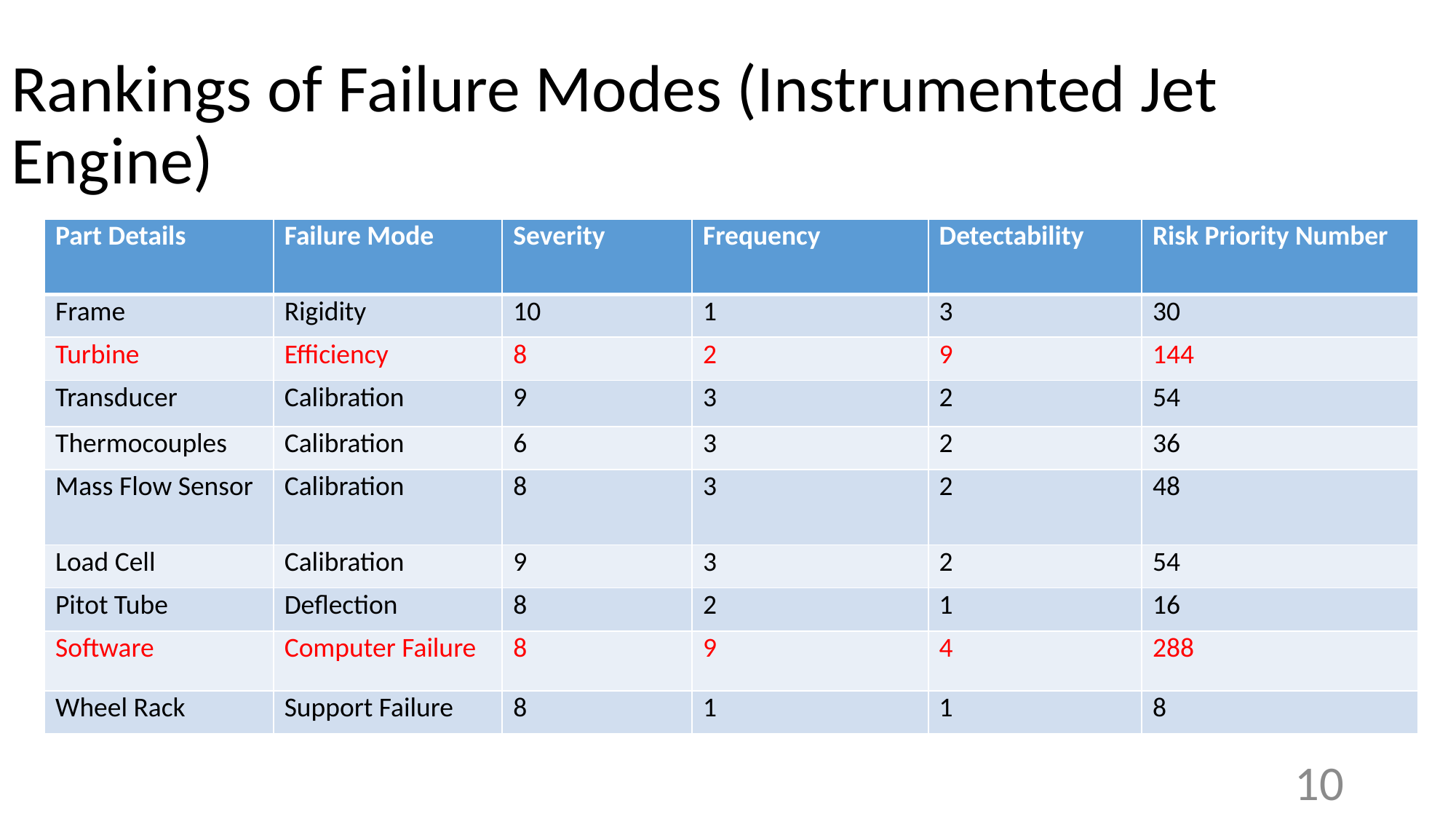

# Rankings of Failure Modes (Instrumented Jet Engine)
| Part Details | Failure Mode | Severity | Frequency | Detectability | Risk Priority Number |
| --- | --- | --- | --- | --- | --- |
| Frame | Rigidity | 10 | 1 | 3 | 30 |
| Turbine | Efficiency | 8 | 2 | 9 | 144 |
| Transducer | Calibration | 9 | 3 | 2 | 54 |
| Thermocouples | Calibration | 6 | 3 | 2 | 36 |
| Mass Flow Sensor | Calibration | 8 | 3 | 2 | 48 |
| Load Cell | Calibration | 9 | 3 | 2 | 54 |
| Pitot Tube | Deflection | 8 | 2 | 1 | 16 |
| Software | Computer Failure | 8 | 9 | 4 | 288 |
| Wheel Rack | Support Failure | 8 | 1 | 1 | 8 |
10